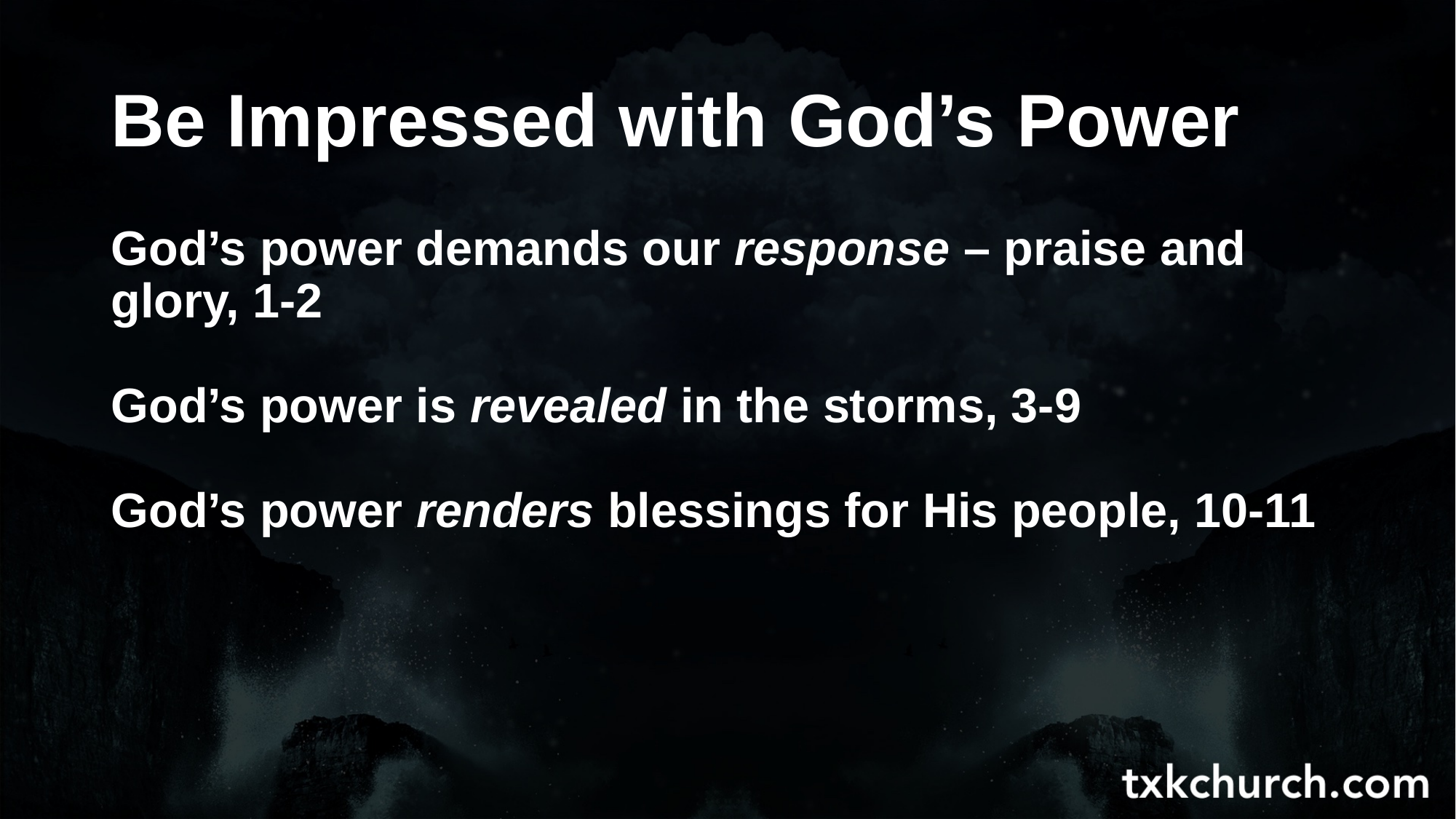

# Be Impressed with God’s Power
God’s power demands our response – praise and glory, 1-2

God’s power is revealed in the storms, 3-9

God’s power renders blessings for His people, 10-11